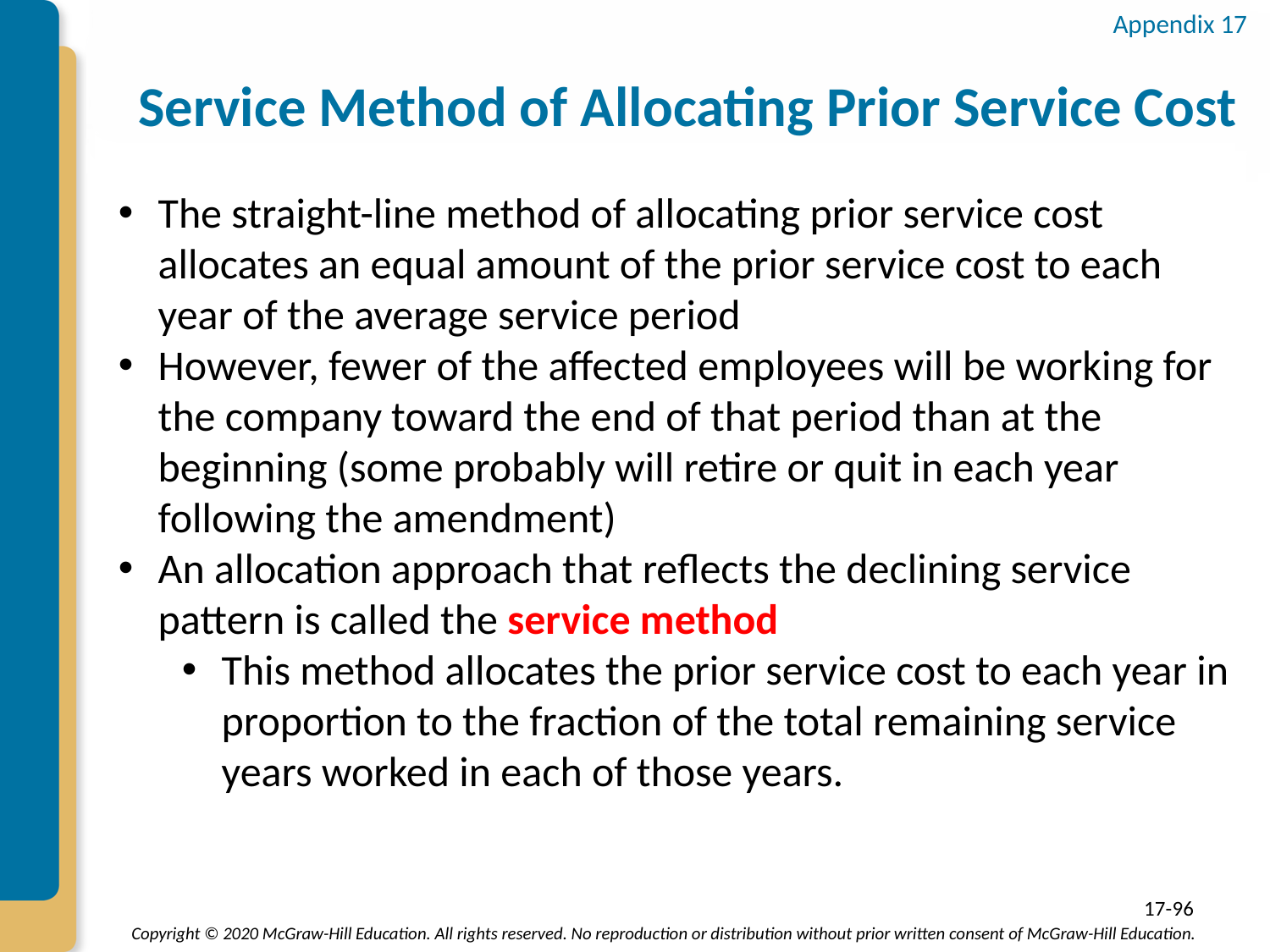

# Service Method of Allocating Prior Service Cost
Appendix 17
The straight-line method of allocating prior service cost allocates an equal amount of the prior service cost to each year of the average service period
However, fewer of the affected employees will be working for the company toward the end of that period than at the beginning (some probably will retire or quit in each year following the amendment)
An allocation approach that reflects the declining service pattern is called the service method
This method allocates the prior service cost to each year in proportion to the fraction of the total remaining service years worked in each of those years.
17-96